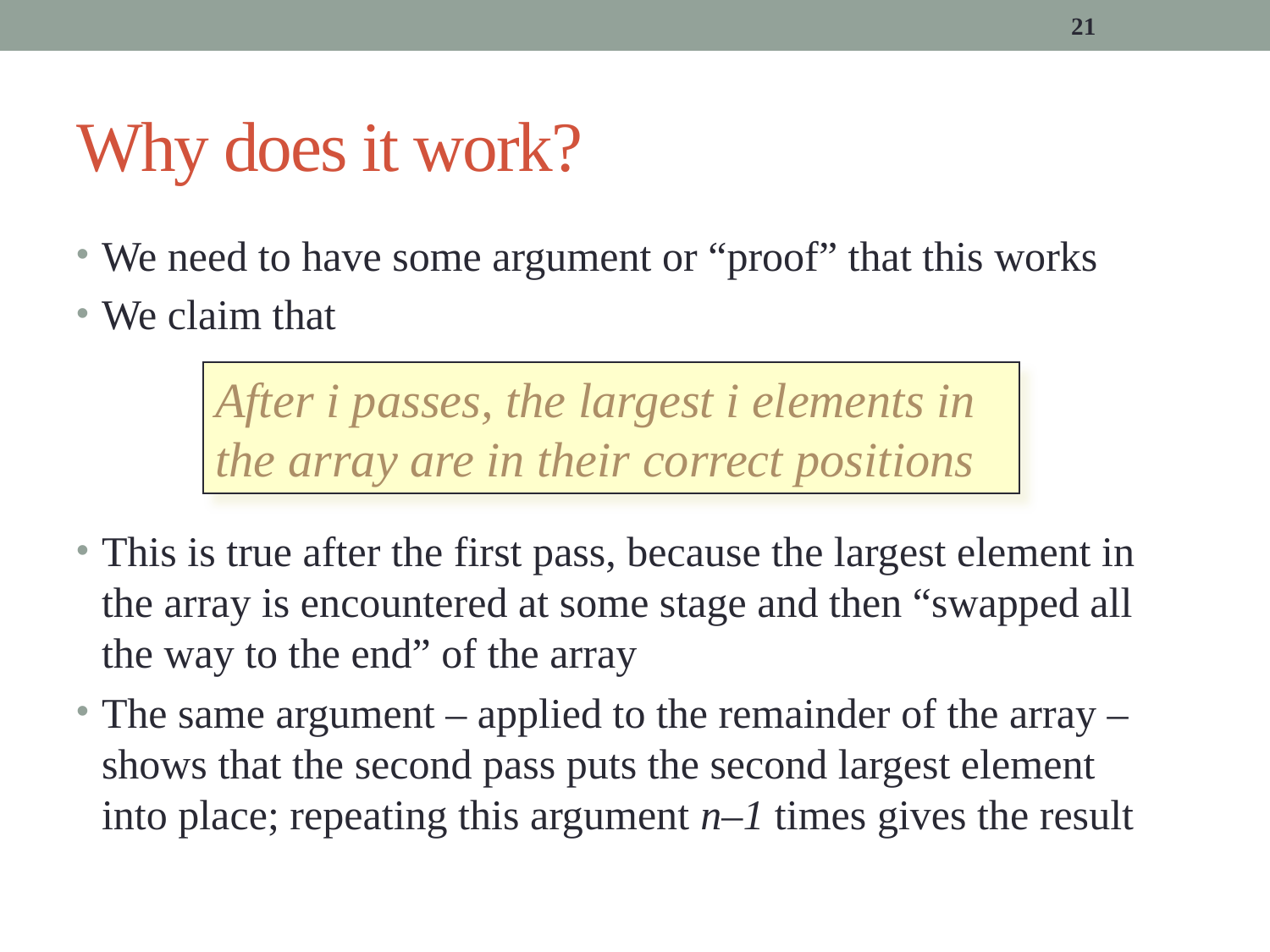

21
# Why does it work?
We need to have some argument or “proof” that this works
We claim that

This is true after the first pass, because the largest element in the array is encountered at some stage and then “swapped all the way to the end” of the array
The same argument – applied to the remainder of the array – shows that the second pass puts the second largest element into place; repeating this argument n–1 times gives the result
After i passes, the largest i elements in the array are in their correct positions